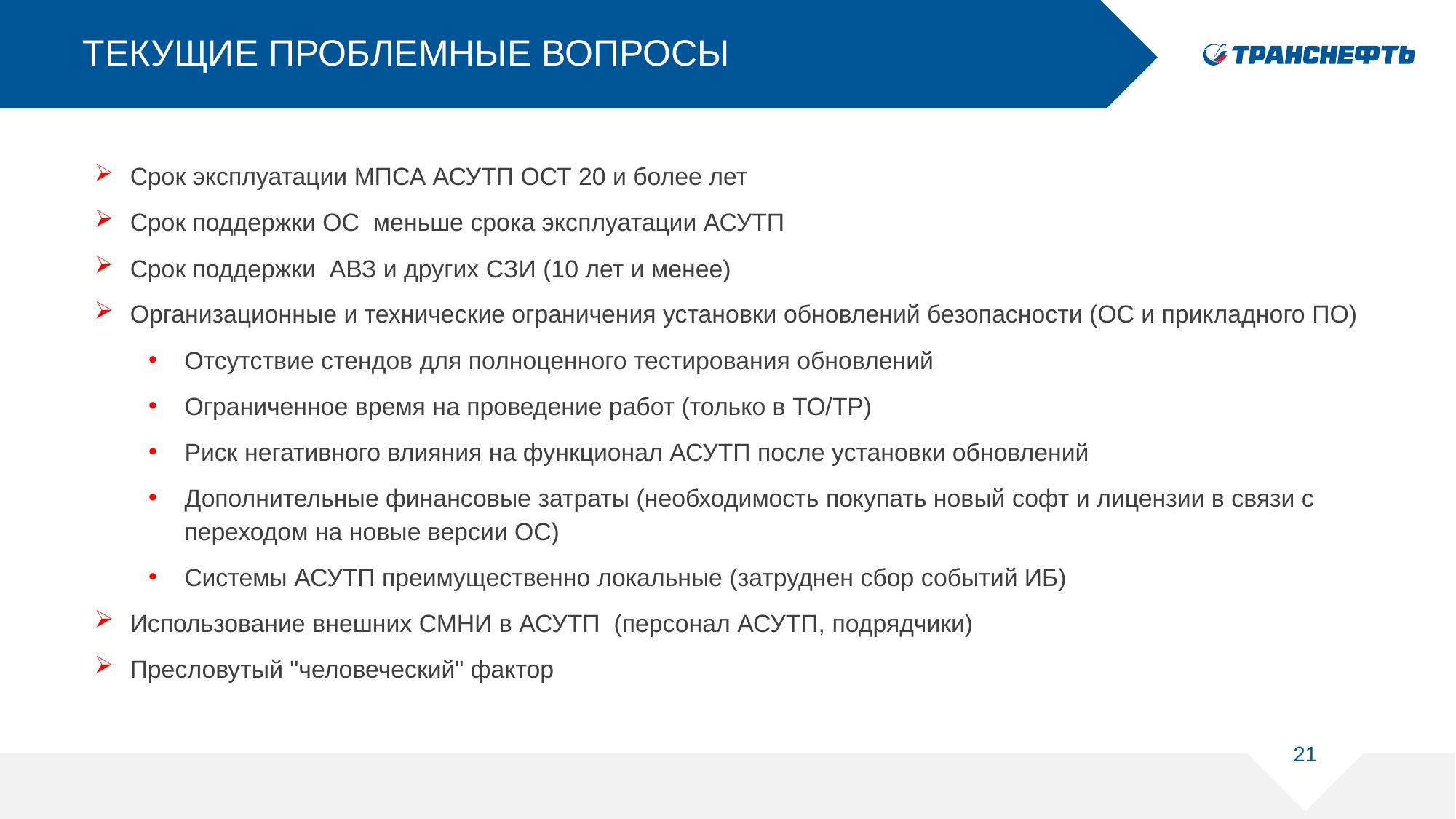

# Текущие проблемные вопросы
Срок эксплуатации МПСА АСУТП ОСТ 20 и более лет
Срок поддержки ОС  меньше срока эксплуатации АСУТП
Срок поддержки  АВЗ и других СЗИ (10 лет и менее)
Организационные и технические ограничения установки обновлений безопасности (ОС и прикладного ПО)
Отсутствие стендов для полноценного тестирования обновлений
Ограниченное время на проведение работ (только в ТО/ТР)
Риск негативного влияния на функционал АСУТП после установки обновлений
Дополнительные финансовые затраты (необходимость покупать новый софт и лицензии в связи с переходом на новые версии ОС)
Системы АСУТП преимущественно локальные (затруднен сбор событий ИБ)
Использование внешних СМНИ в АСУТП  (персонал АСУТП, подрядчики)
Пресловутый "человеческий" фактор